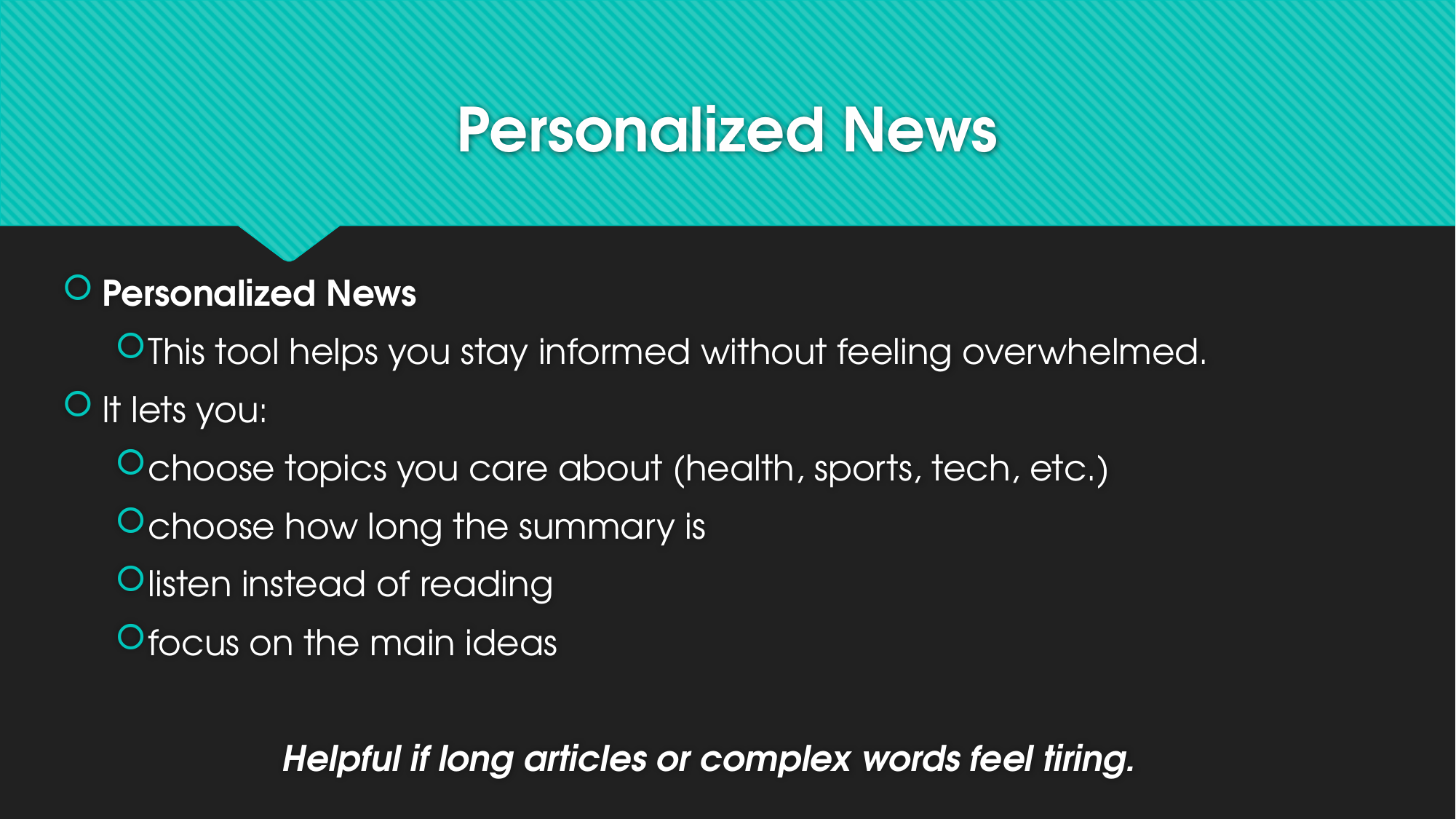

# Personalized News
Personalized News
This tool helps you stay informed without feeling overwhelmed.
It lets you:
choose topics you care about (health, sports, tech, etc.)
choose how long the summary is
listen instead of reading
focus on the main ideas

 Helpful if long articles or complex words feel tiring.